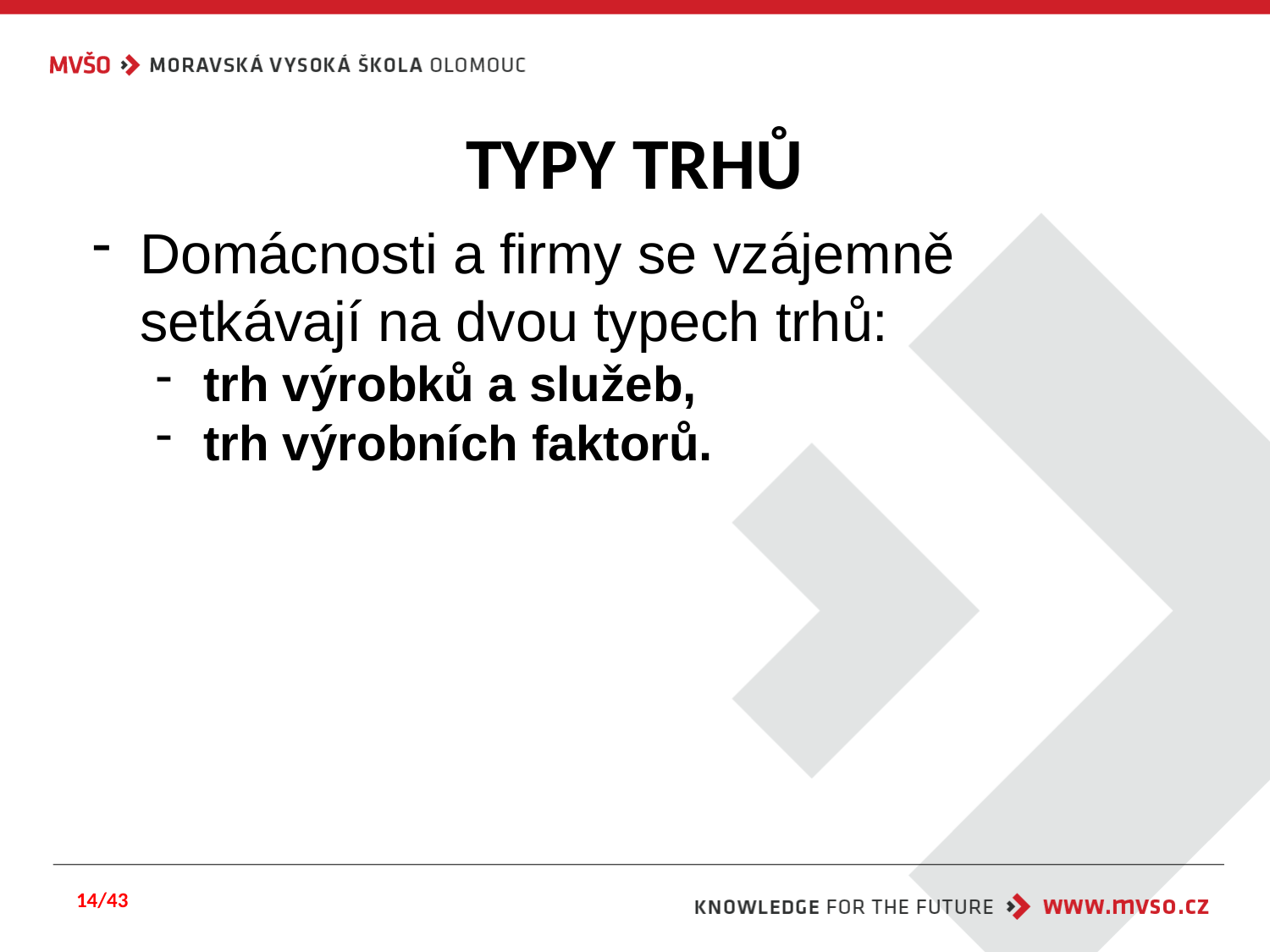

# TYPY TRHŮ
Domácnosti a firmy se vzájemně setkávají na dvou typech trhů:
trh výrobků a služeb,
trh výrobních faktorů.

14/43